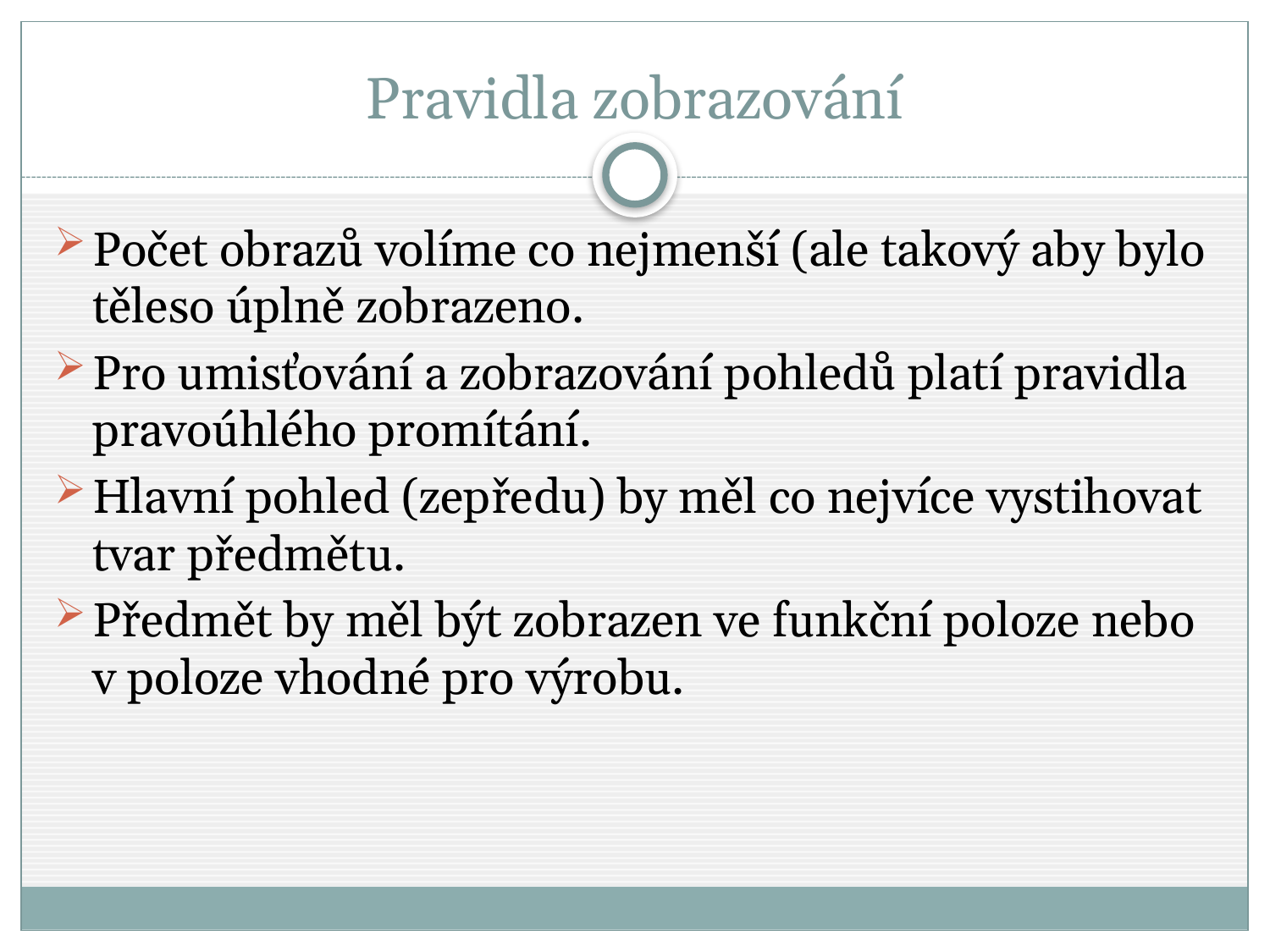

# Pravidla zobrazování
Počet obrazů volíme co nejmenší (ale takový aby bylo těleso úplně zobrazeno.
Pro umisťování a zobrazování pohledů platí pravidla pravoúhlého promítání.
Hlavní pohled (zepředu) by měl co nejvíce vystihovat tvar předmětu.
Předmět by měl být zobrazen ve funkční poloze nebo v poloze vhodné pro výrobu.